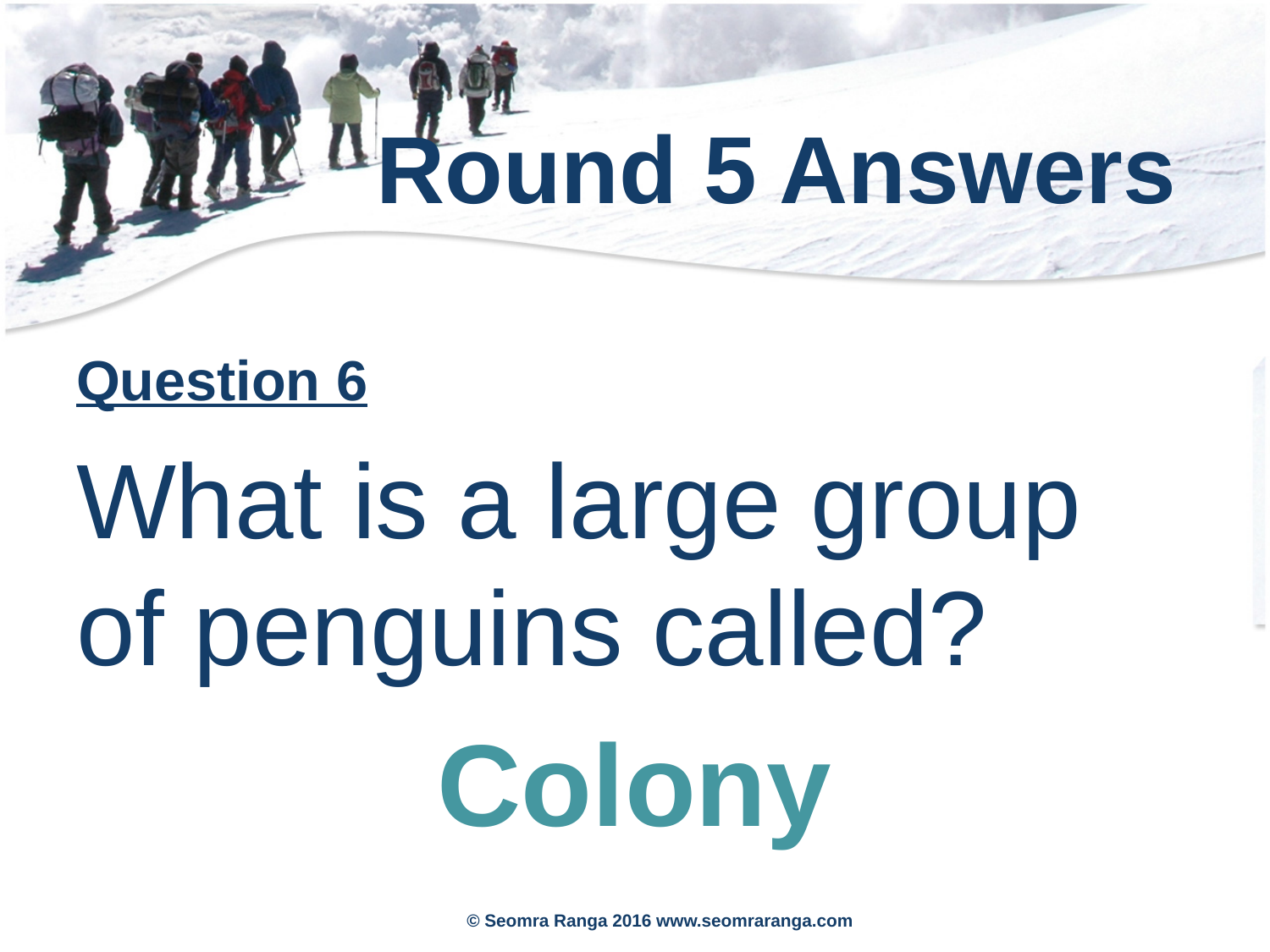

# Round 5 Answers
Question 6
What is a large group of penguins called?
Colony
© Seomra Ranga 2016 www.seomraranga.com